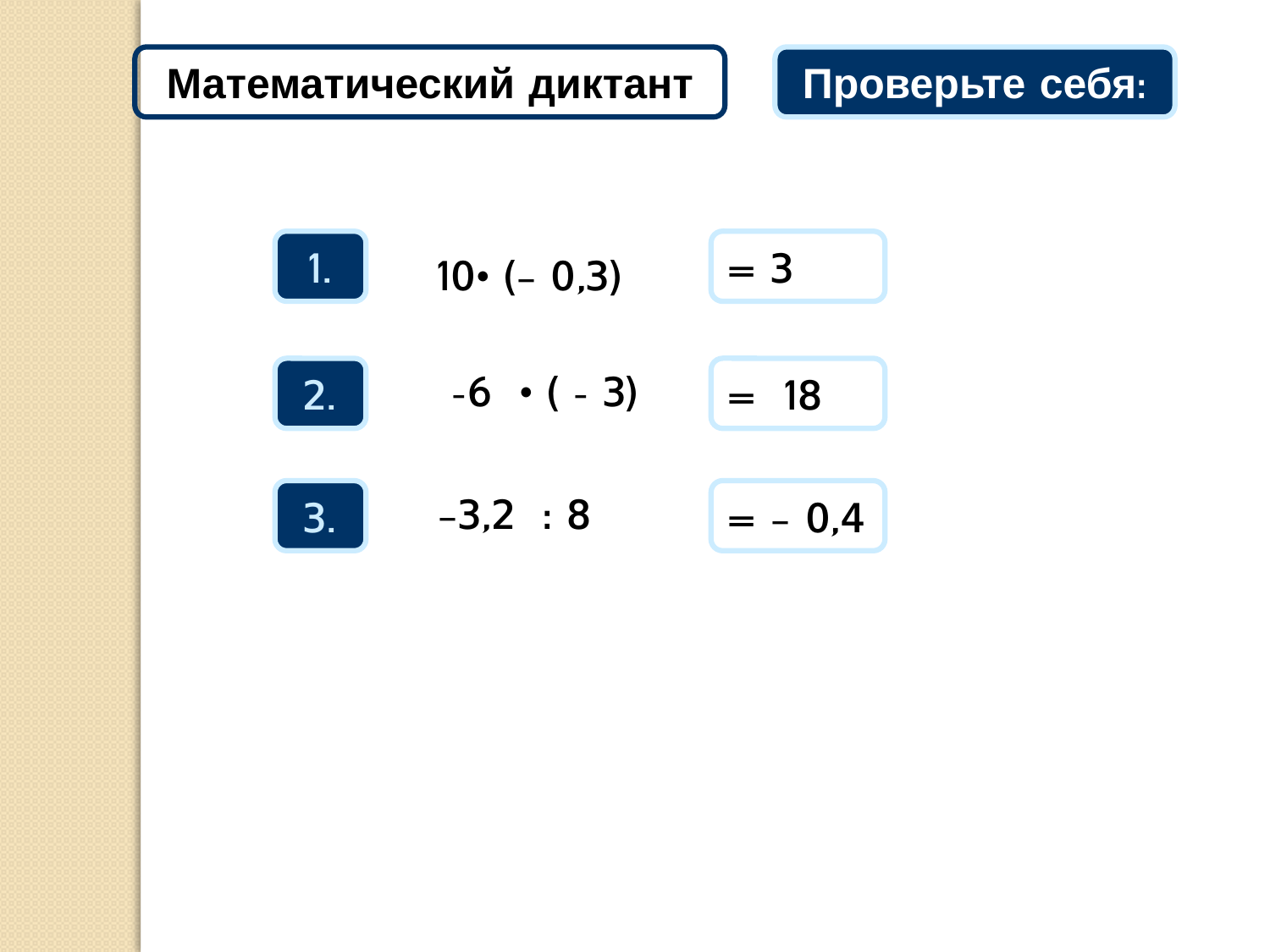

Математический диктант
Проверьте себя:
1.
10• (– 0,3)
= 3
2.
 -6  • ( - 3)
=  18
3.
–3,2  : 8
= – 0,4